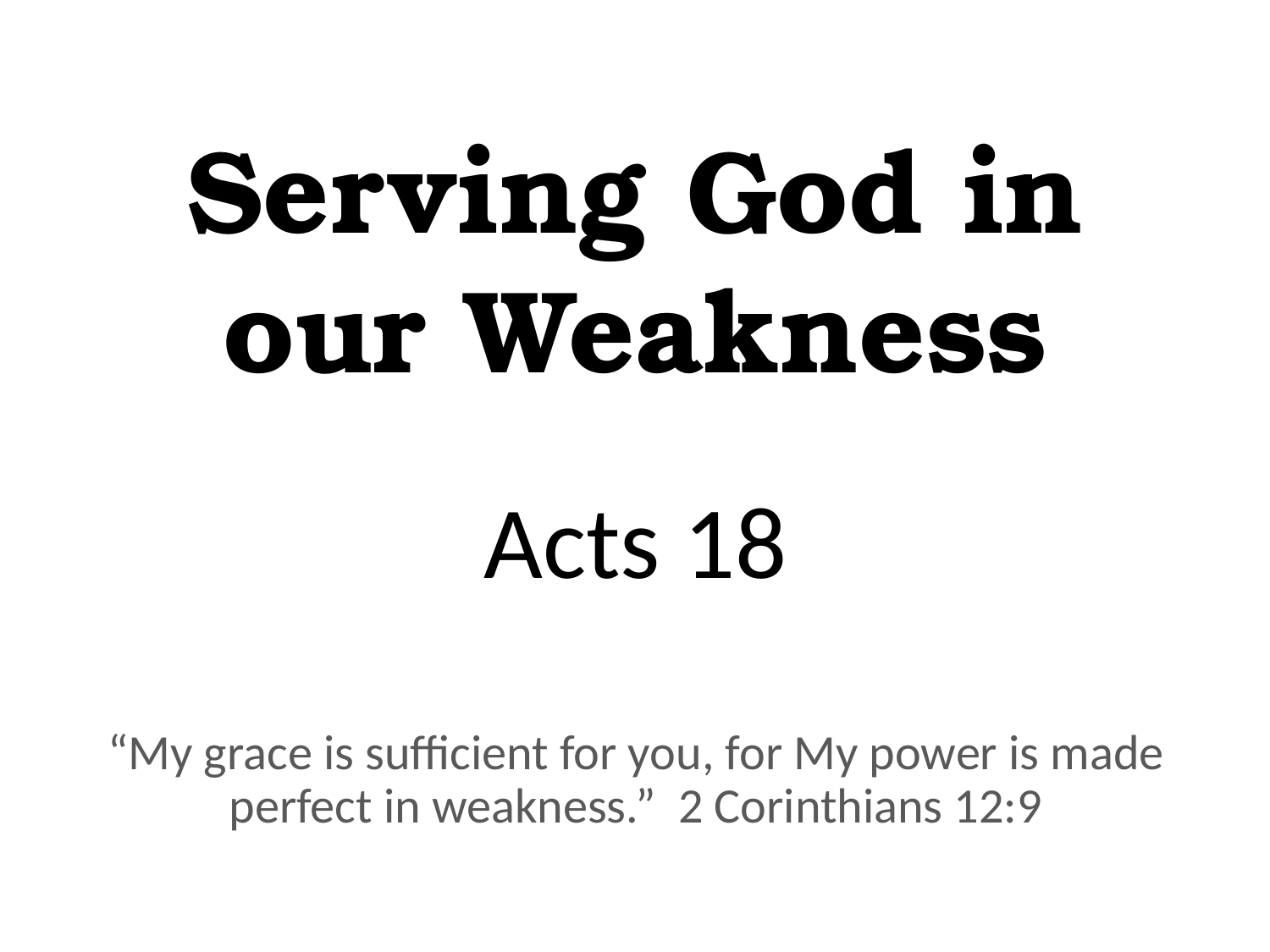

# Serving God in our Weakness
Acts 18

“My grace is sufficient for you, for My power is made perfect in weakness.”  2 Corinthians 12:9